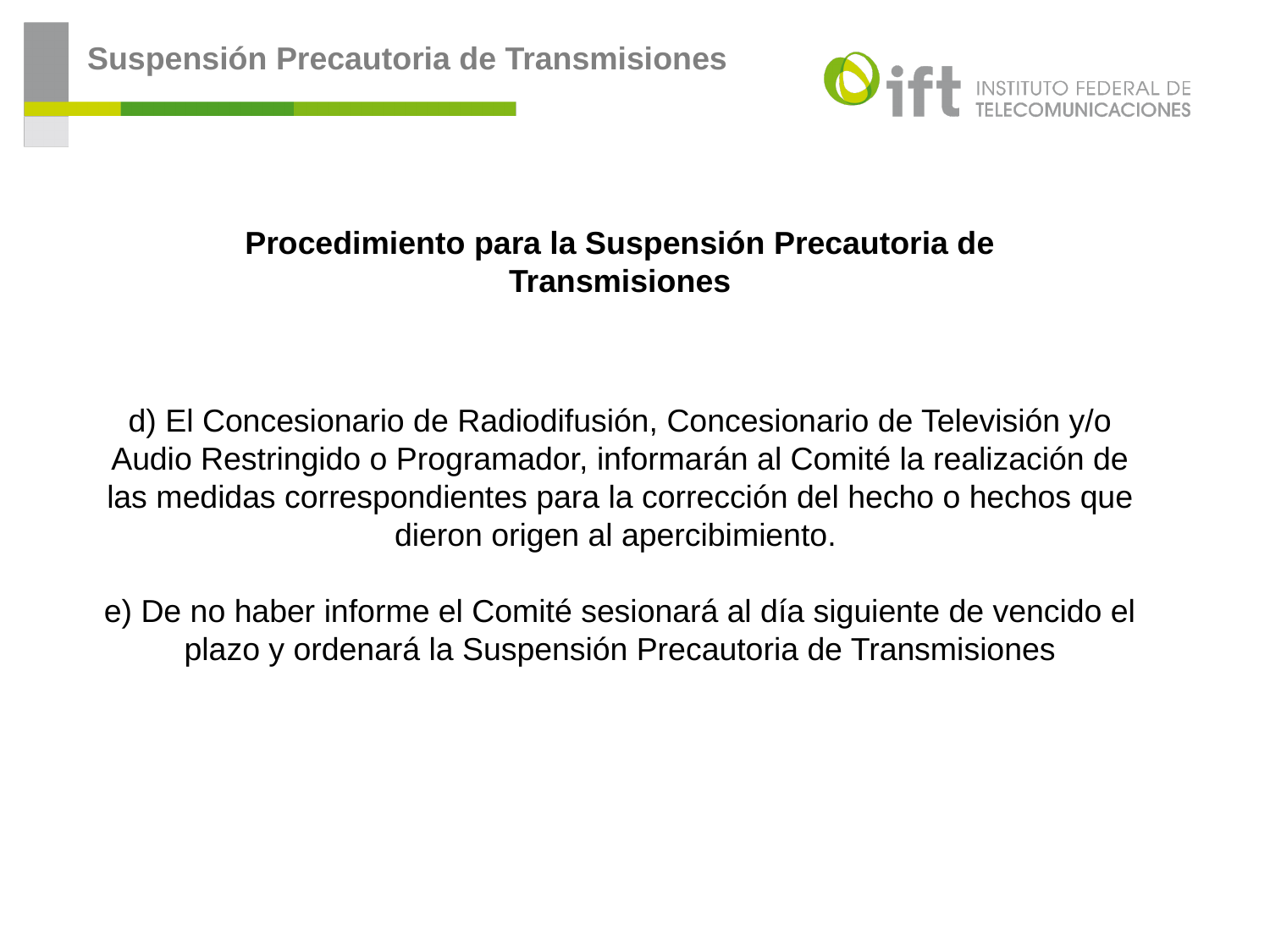

Suspensión Precautoria de Transmisiones
Procedimiento para la Suspensión Precautoria de Transmisiones

d) El Concesionario de Radiodifusión, Concesionario de Televisión y/o Audio Restringido o Programador, informarán al Comité la realización de las medidas correspondientes para la corrección del hecho o hechos que dieron origen al apercibimiento.

e) De no haber informe el Comité sesionará al día siguiente de vencido el plazo y ordenará la Suspensión Precautoria de Transmisiones